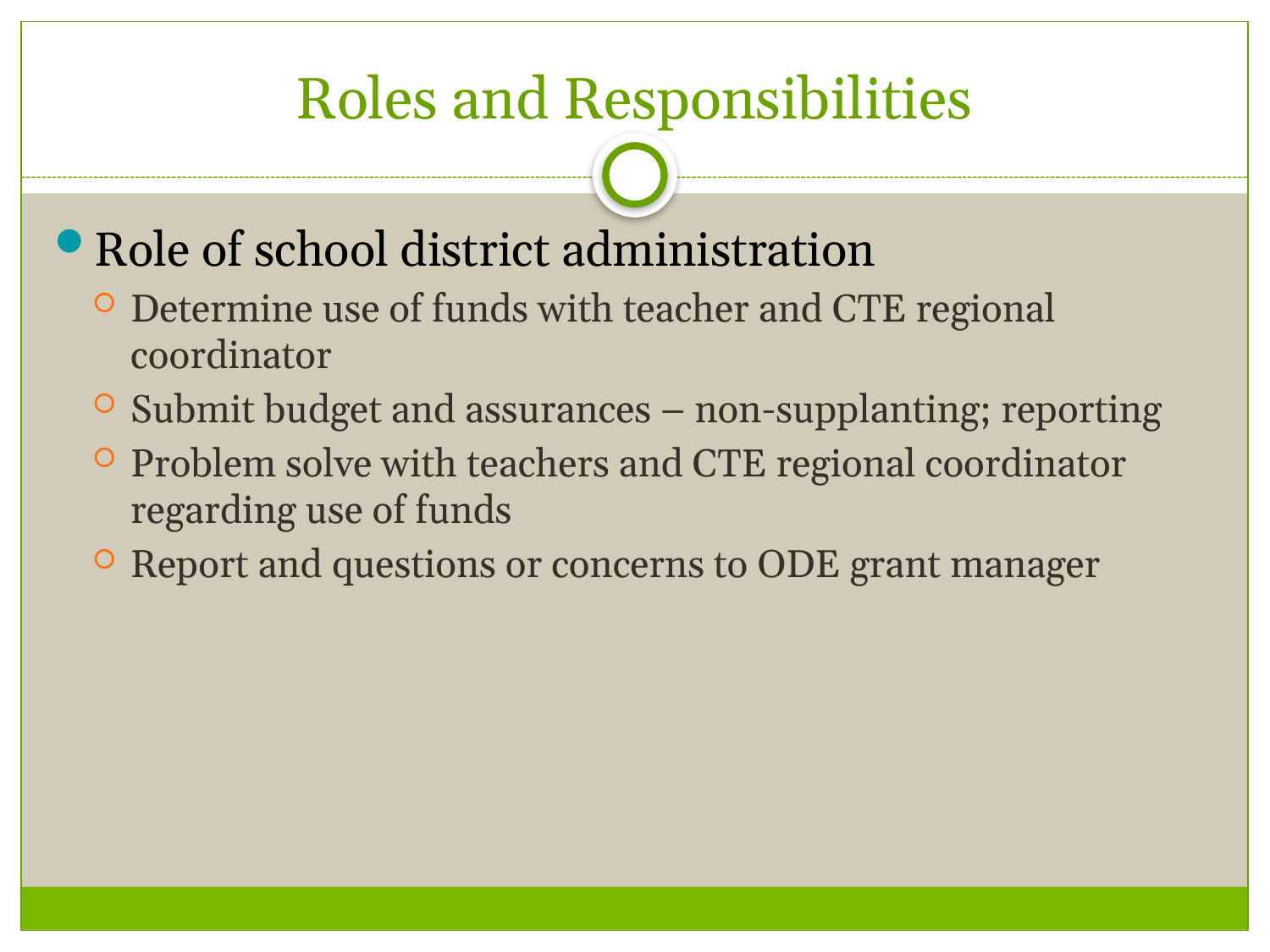

# Roles and Responsibilities
Role of school district administration
Determine use of funds with teacher and CTE regional coordinator
Submit budget and assurances – non-supplanting; reporting
Problem solve with teachers and CTE regional coordinator regarding use of funds
Report and questions or concerns to ODE grant manager